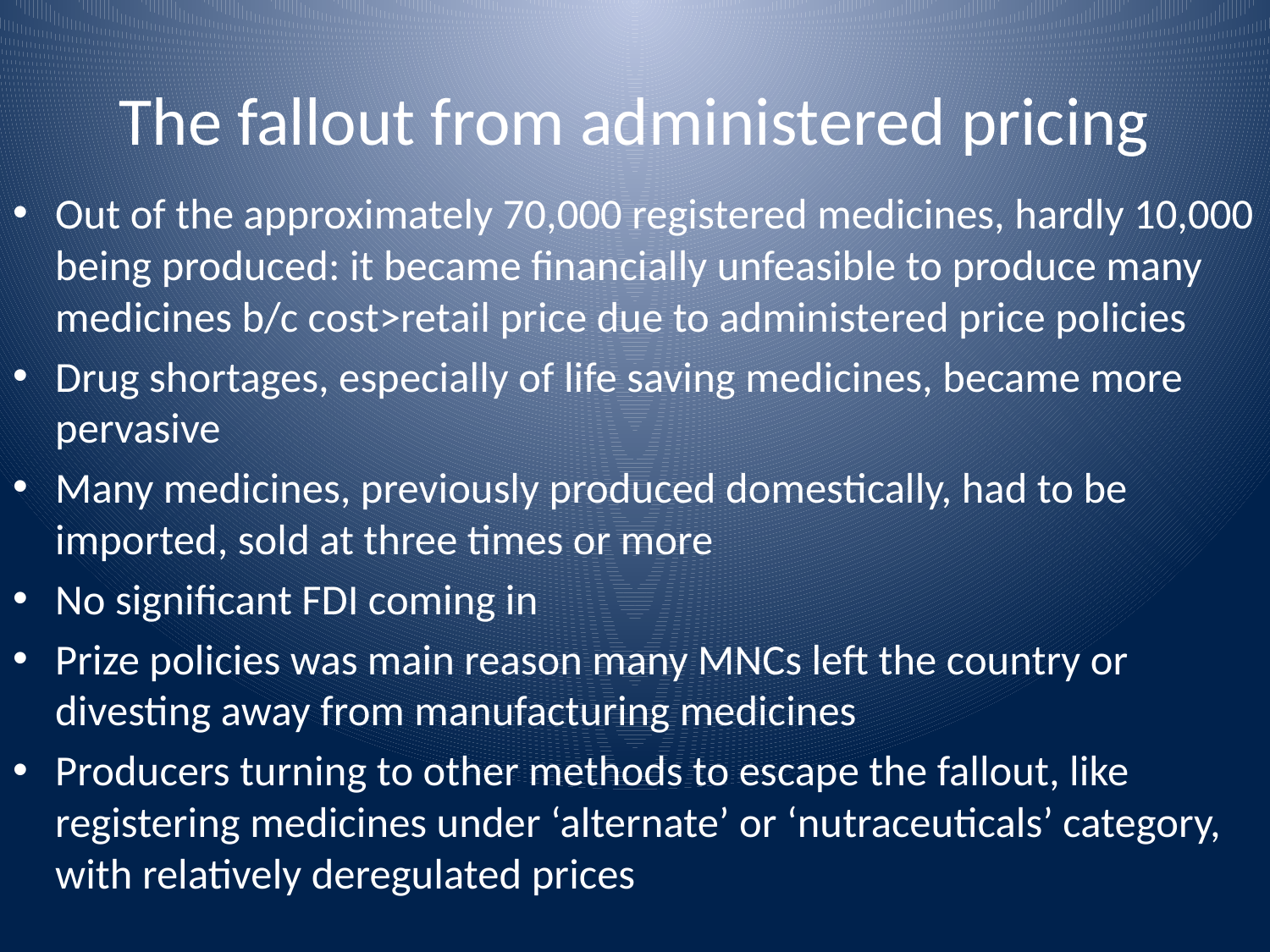

# The fallout from administered pricing
Out of the approximately 70,000 registered medicines, hardly 10,000 being produced: it became financially unfeasible to produce many medicines b/c cost>retail price due to administered price policies
Drug shortages, especially of life saving medicines, became more pervasive
Many medicines, previously produced domestically, had to be imported, sold at three times or more
No significant FDI coming in
Prize policies was main reason many MNCs left the country or divesting away from manufacturing medicines
Producers turning to other methods to escape the fallout, like registering medicines under ‘alternate’ or ‘nutraceuticals’ category, with relatively deregulated prices